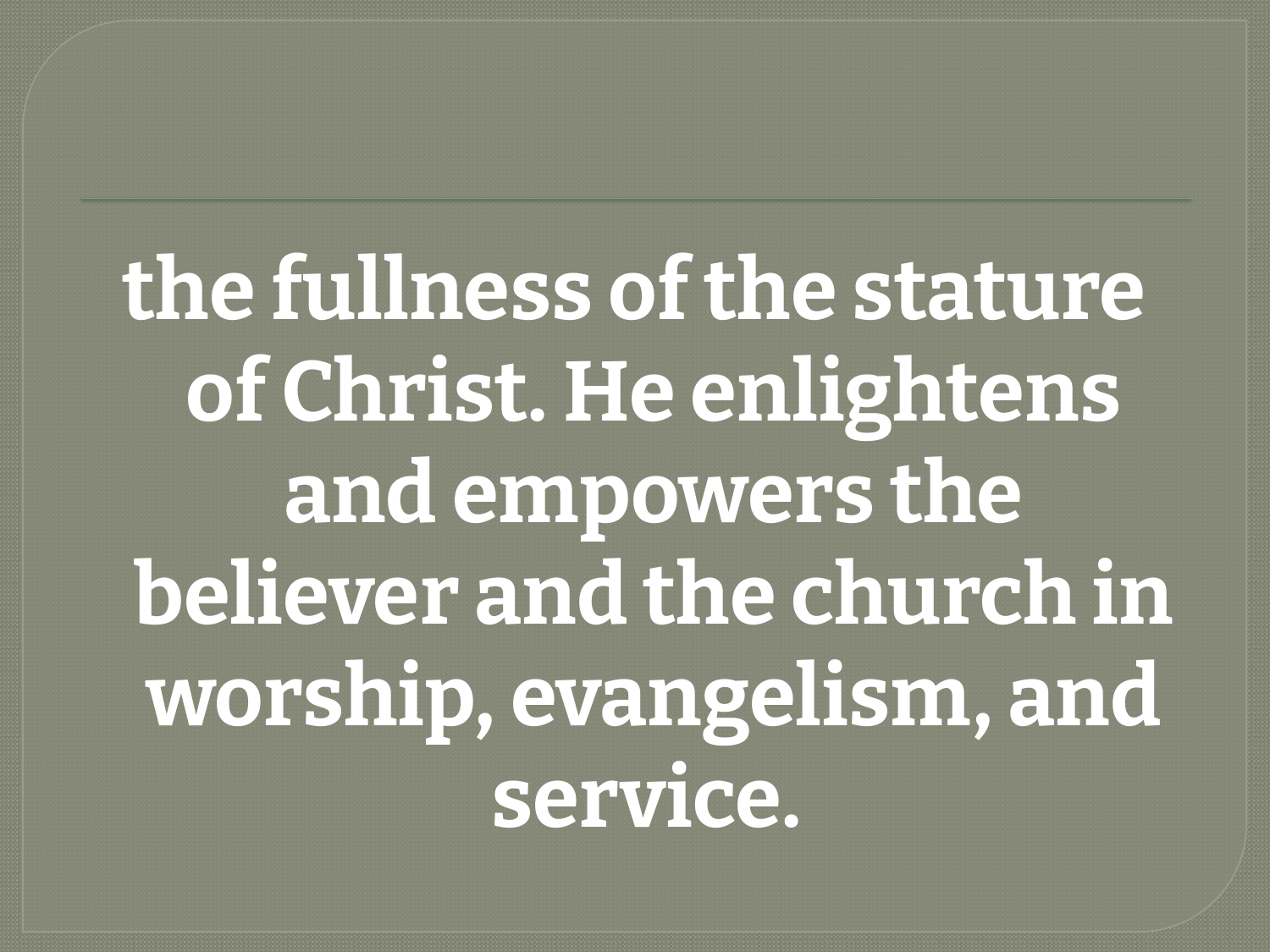

#
the fullness of the stature of Christ. He enlightens and empowers the believer and the church in worship, evangelism, and service.